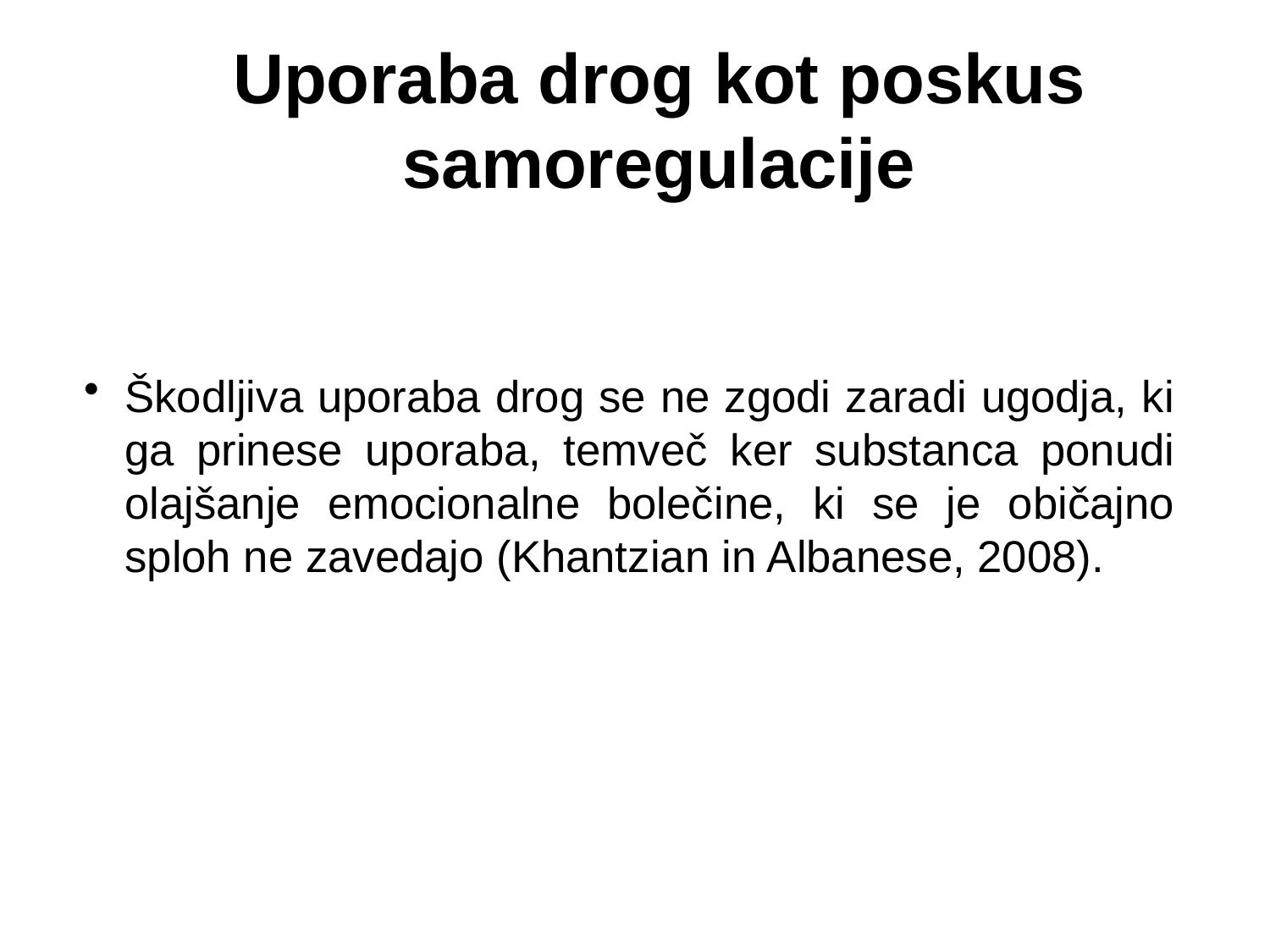

# Uporaba drog kot poskus samoregulacije
Škodljiva uporaba drog se ne zgodi zaradi ugodja, ki ga prinese uporaba, temveč ker substanca ponudi olajšanje emocionalne bolečine, ki se je običajno sploh ne zavedajo (Khantzian in Albanese, 2008).